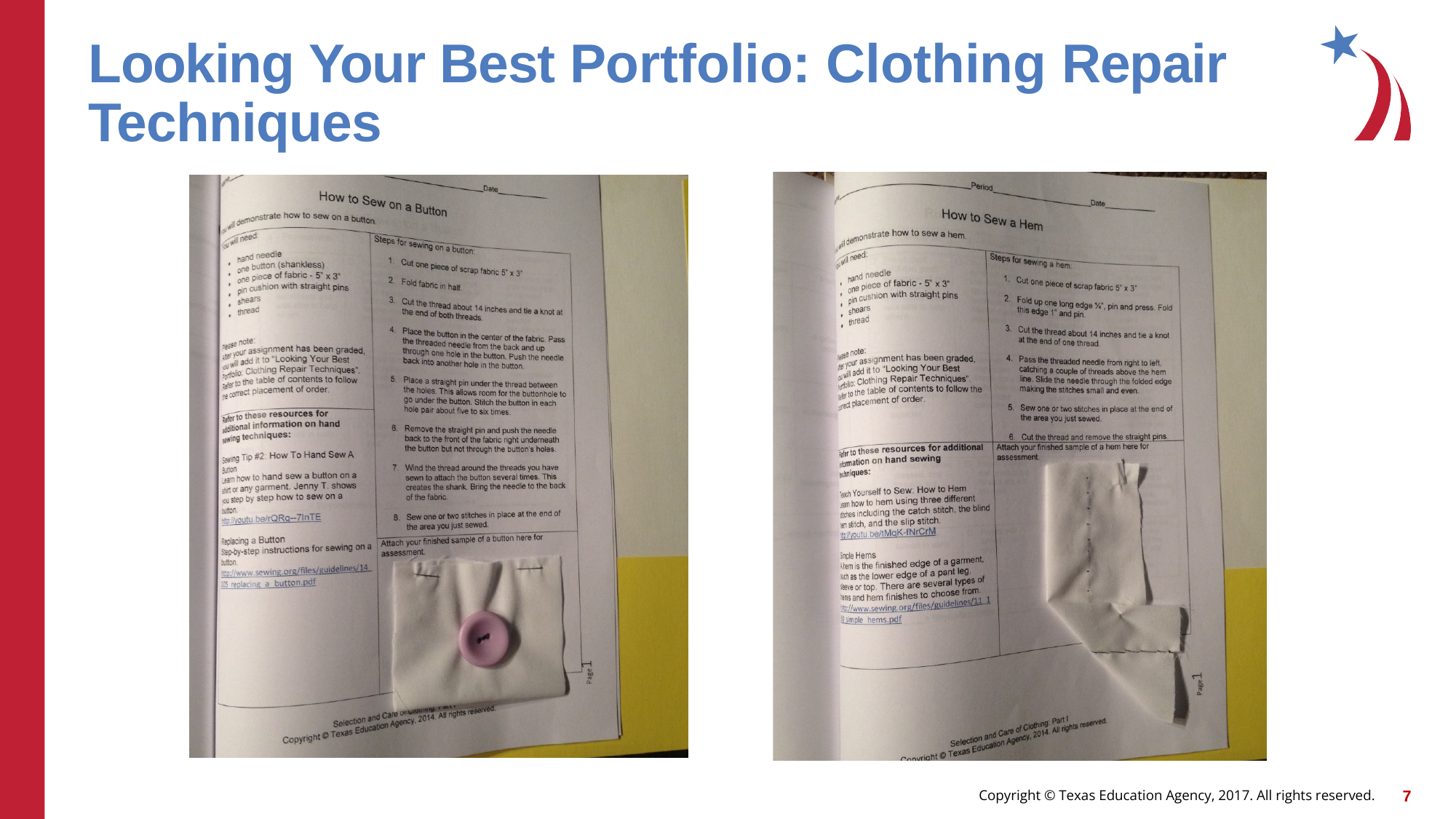

# Looking Your Best Portfolio: Clothing Repair Techniques